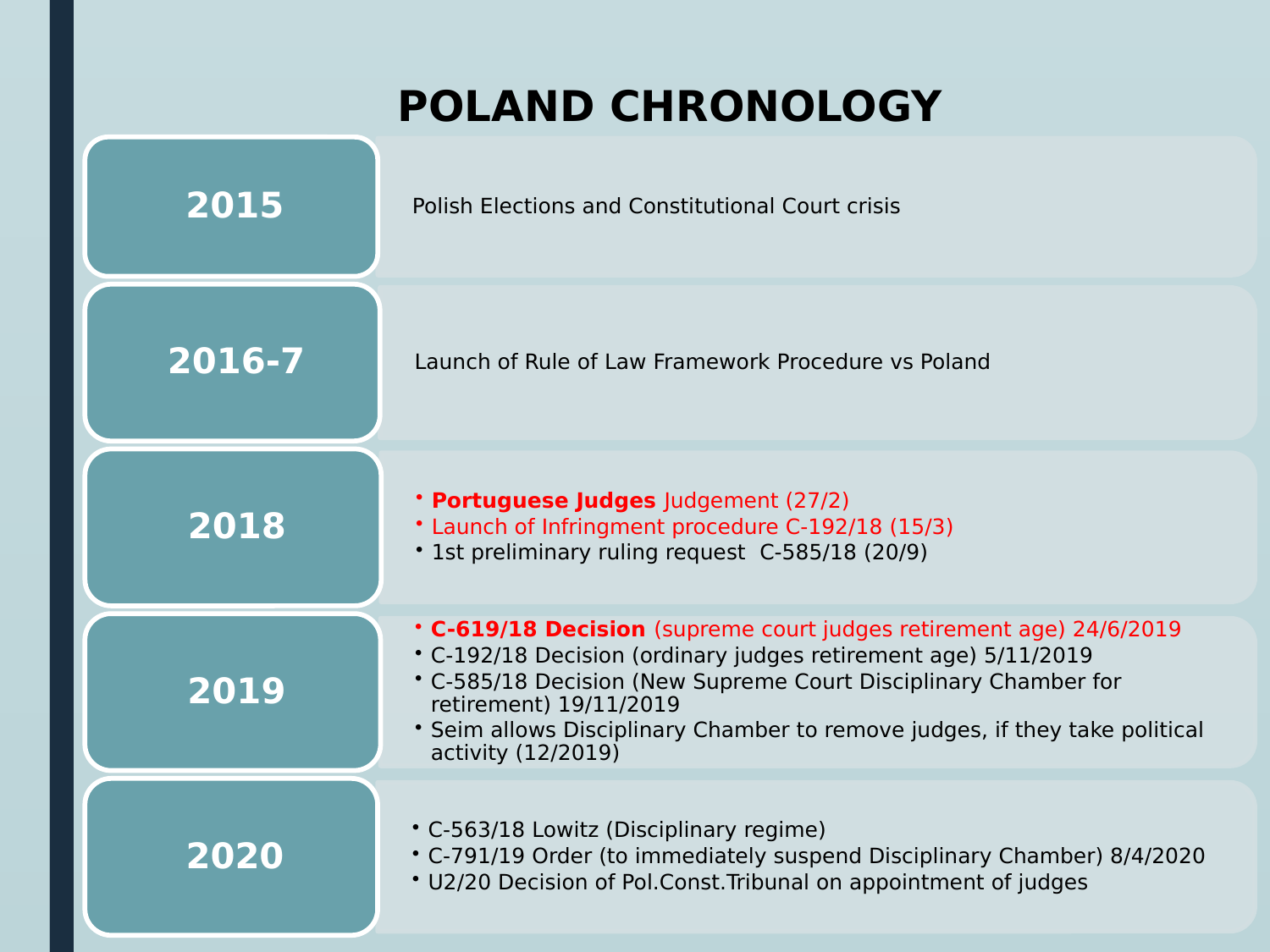

# POLAND CHRONOLOGY
Polish Elections and Constitutional Court crisis
2015
Launch of Rule of Law Framework Procedure vs Poland
2016-7
Portuguese Judges Judgement (27/2)
Launch of Infringment procedure C-192/18 (15/3)
1st preliminary ruling request  C-585/18 (20/9)
2018
C-619/18 Decision (supreme court judges retirement age) 24/6/2019
C-192/18 Decision (ordinary judges retirement age) 5/11/2019
C-585/18 Decision (New Supreme Court Disciplinary Chamber for retirement) 19/11/2019
Seim allows Disciplinary Chamber to remove judges, if they take political activity (12/2019)
2019
C-563/18 Lowitz (Disciplinary regime)
C-791/19 Order (to immediately suspend Disciplinary Chamber) 8/4/2020
U2/20 Decision of Pol.Const.Tribunal on appointment of judges
2020